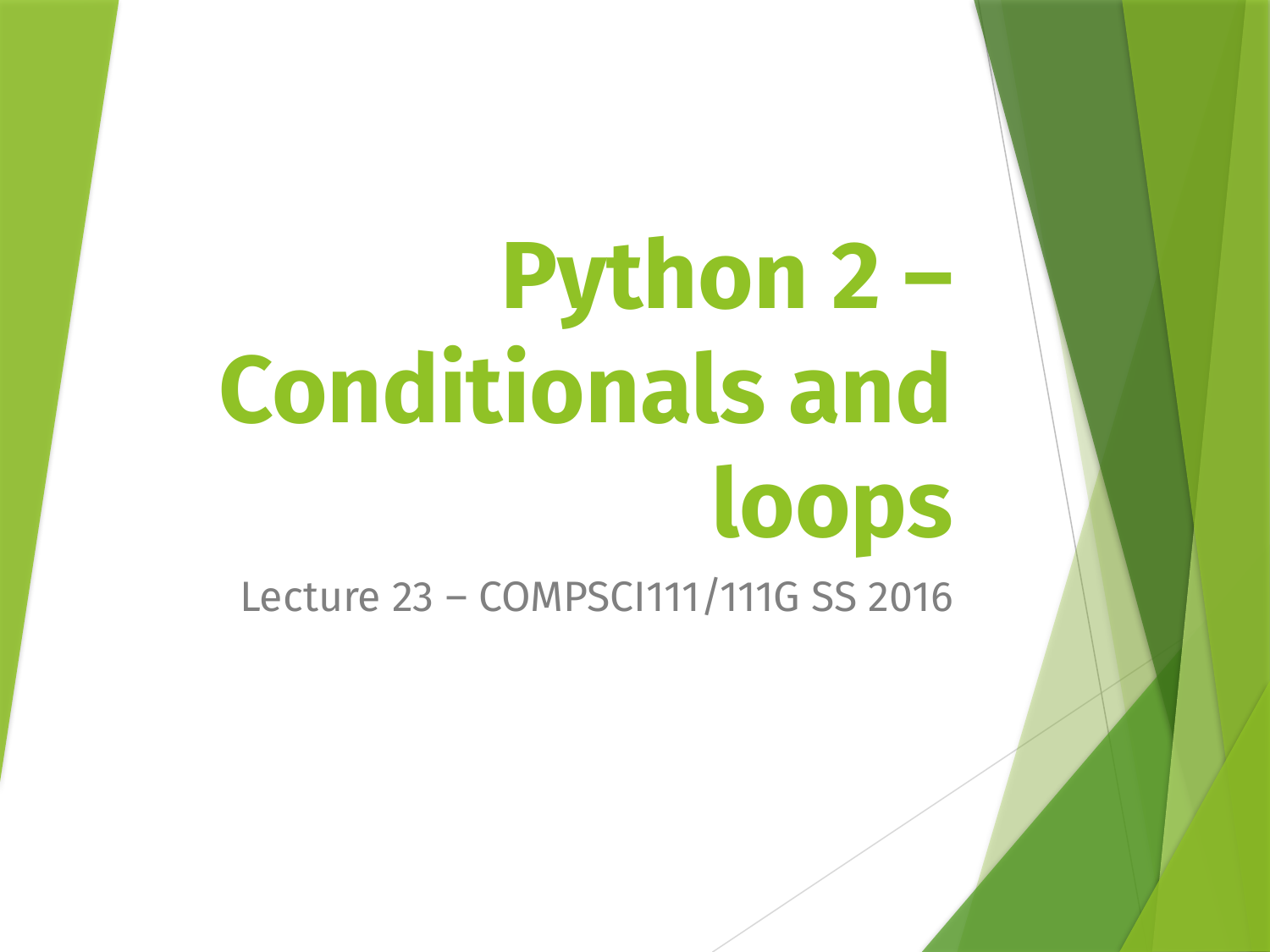

# Python 2 – Conditionals and loops
Lecture 23 – COMPSCI111/111G SS 2016